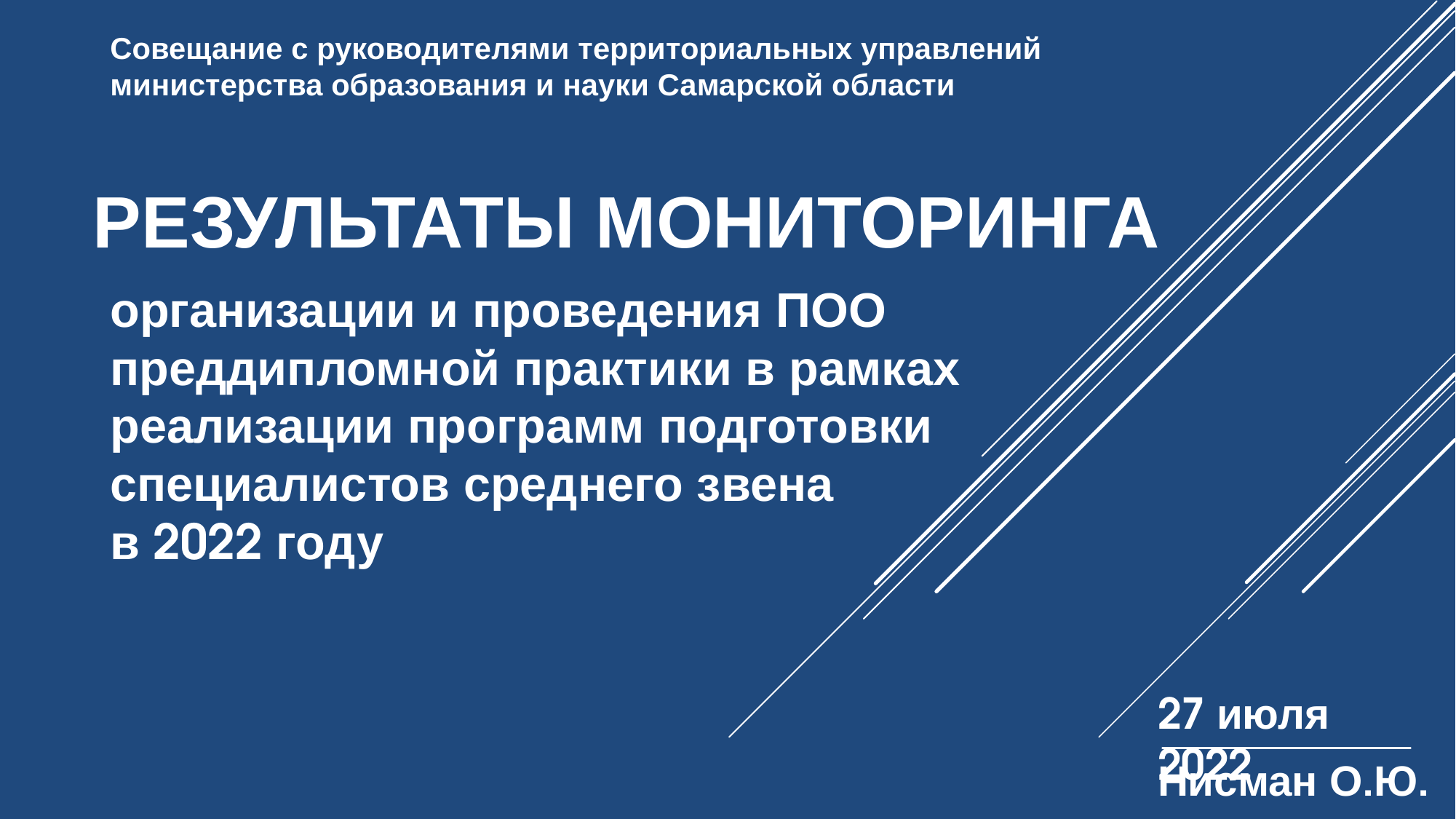

Совещание с руководителями территориальных управлений
министерства образования и науки Самарской области
РЕЗУЛЬТАТЫ МОНИТОРИНГА
организации и проведения ПОО
преддипломной практики в рамках реализации программ подготовки специалистов среднего звена
в 2022 году
27 июля 2022
Нисман О.Ю.